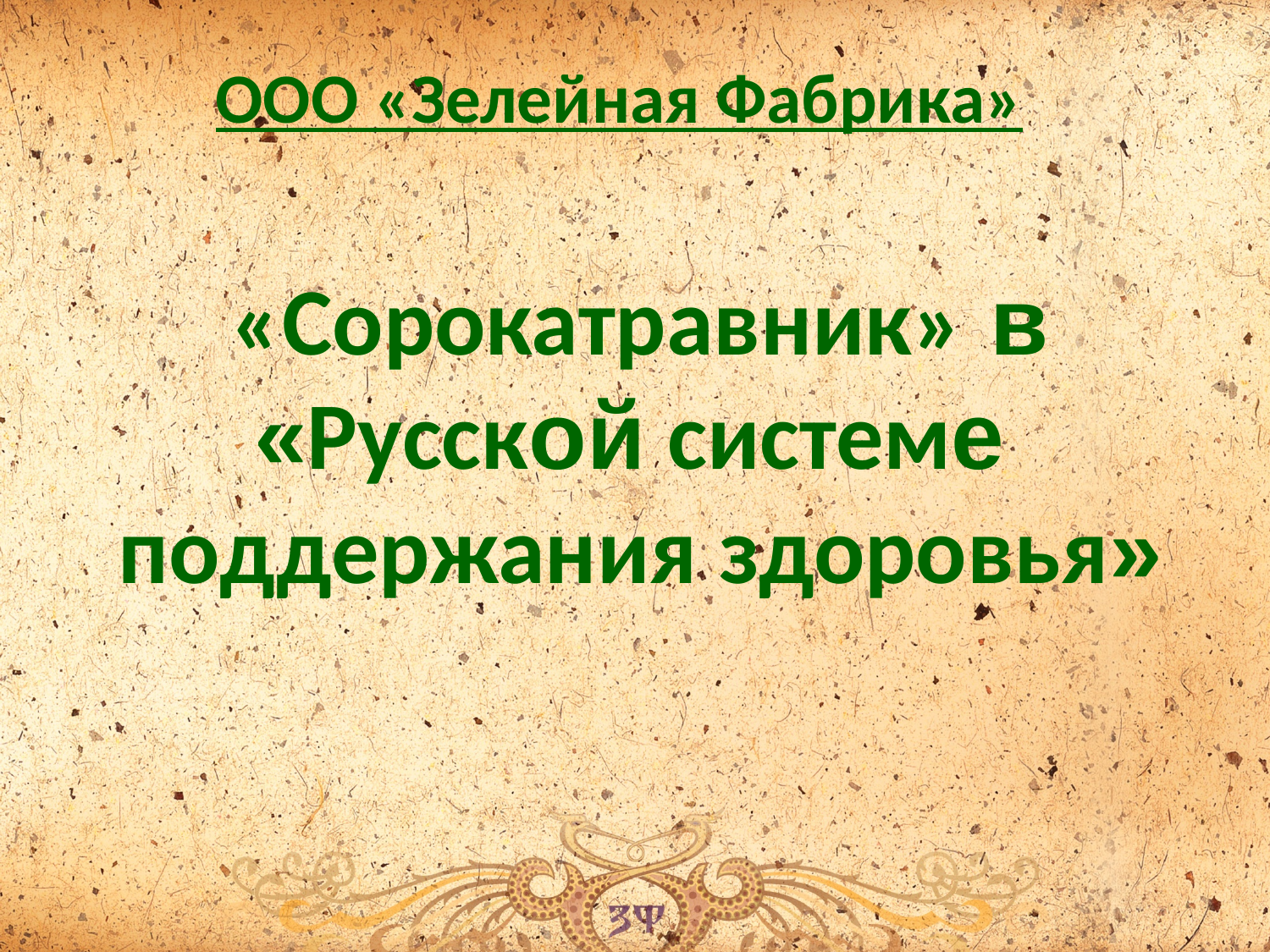

ООО «Зелейная Фабрика»
# «Сорокатравник» в «Русской системе поддержания здоровья»